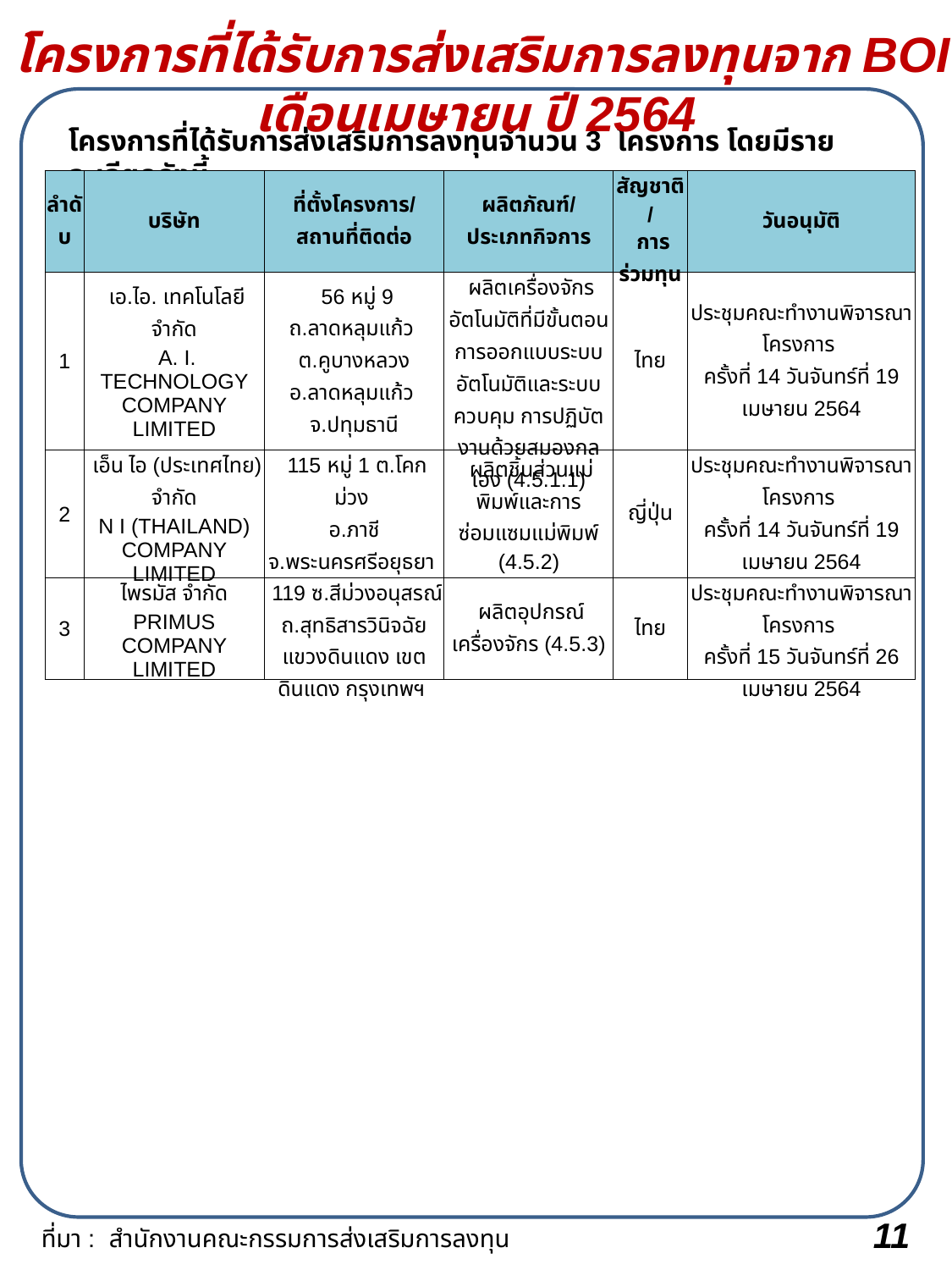

โครงการที่ได้รับการส่งเสริมการลงทุนจาก BOI เดือนเมษายน ปี 2564
ตัวชี้วัดทางเศรษฐกิจที่ส่งสัญญาณบวกและต่ออุตสาหกรรมเครื่องจักรกลไทย
โครงการที่ได้รับการส่งเสริมการลงทุนจำนวน 3  โครงการ โดยมีรายละเอียดดังนี้

| ลำดับ | บริษัท | ที่ตั้งโครงการ/ สถานที่ติดต่อ | ผลิตภัณฑ์/ ประเภทกิจการ | สัญชาติ/ การร่วมทุน | วันอนุมัติ |
| --- | --- | --- | --- | --- | --- |
| 1 | เอ.ไอ. เทคโนโลยี จำกัด A. I. TECHNOLOGY COMPANY LIMITED | 56 หมู่ 9 ถ.ลาดหลุมแก้ว ต.คูบางหลวง อ.ลาดหลุมแก้ว จ.ปทุมธานี | ผลิตเครื่องจักรอัตโนมัติที่มีขั้นตอนการออกแบบระบบอัตโนมัติและระบบควบคุม การปฏิบัตงานด้วยสมองกลเอง (4.5.1.1) | ไทย | ประชุมคณะทำงานพิจารณาโครงการ ครั้งที่ 14 วันจันทร์ที่ 19 เมษายน 2564 |
| 2 | เอ็น ไอ (ประเทศไทย) จำกัด N I (THAILAND) COMPANY LIMITED | 115 หมู่ 1 ต.โคกม่วง อ.ภาชี จ.พระนครศรีอยุธยา | ผลิตชิ้นส่วนแม่พิมพ์และการซ่อมแซมแม่พิมพ์ (4.5.2) | ญี่ปุ่น | ประชุมคณะทำงานพิจารณาโครงการ ครั้งที่ 14 วันจันทร์ที่ 19 เมษายน 2564 |
| 3 | ไพรมัส จำกัด PRIMUS COMPANY LIMITED | 119 ซ.สีม่วงอนุสรณ์ ถ.สุทธิสารวินิจฉัย แขวงดินแดง เขตดินแดง กรุงเทพฯ | ผลิตอุปกรณ์เครื่องจักร (4.5.3) | ไทย | ประชุมคณะทำงานพิจารณาโครงการ ครั้งที่ 15 วันจันทร์ที่ 26 เมษายน 2564 |
11
ที่มา :  สำนักงานคณะกรรมการส่งเสริมการลงทุน